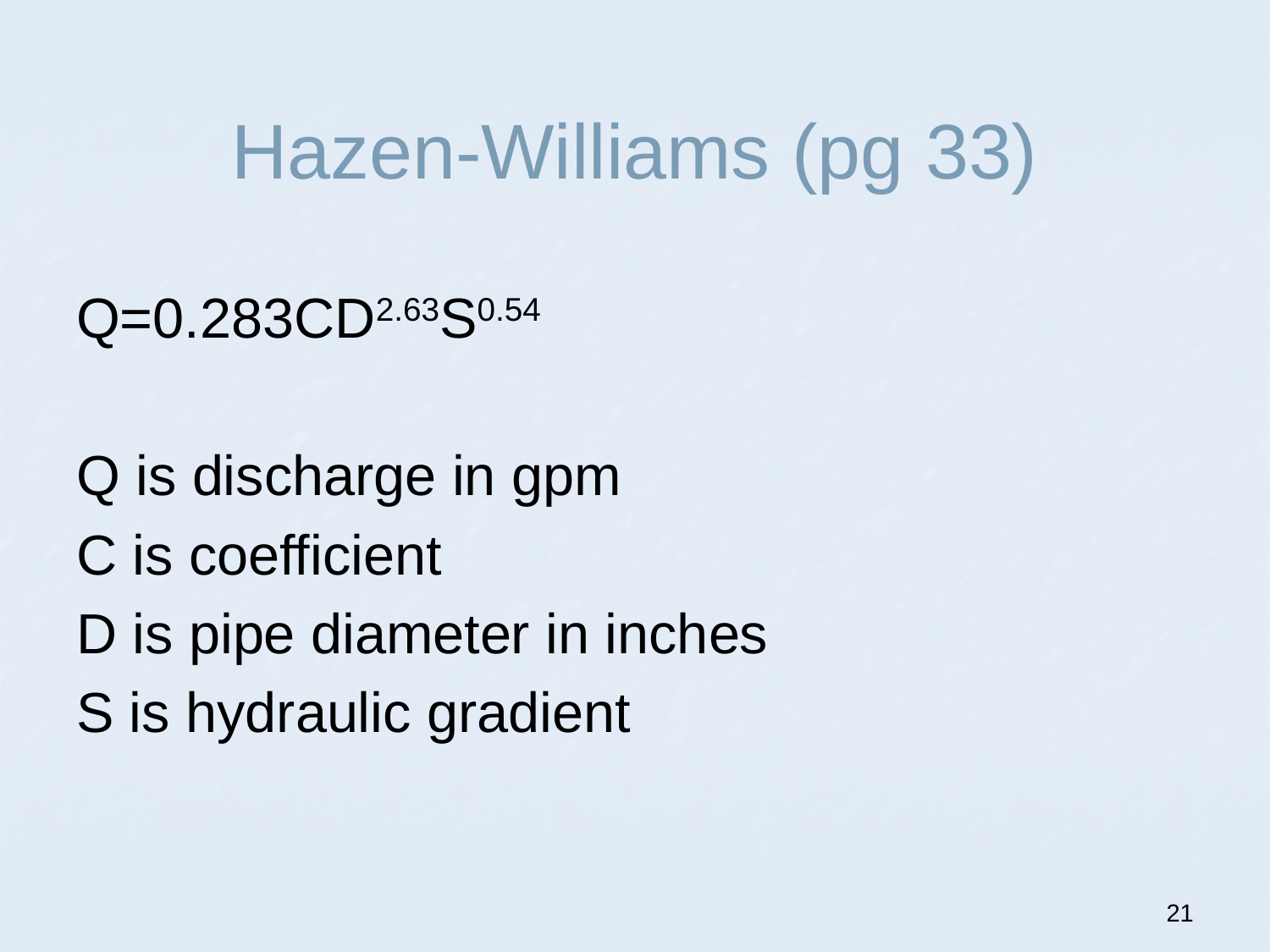

# Hazen-Williams (pg 33)
Q=0.283CD2.63S0.54

Q is discharge in gpm
C is coefficient
D is pipe diameter in inches
S is hydraulic gradient

21